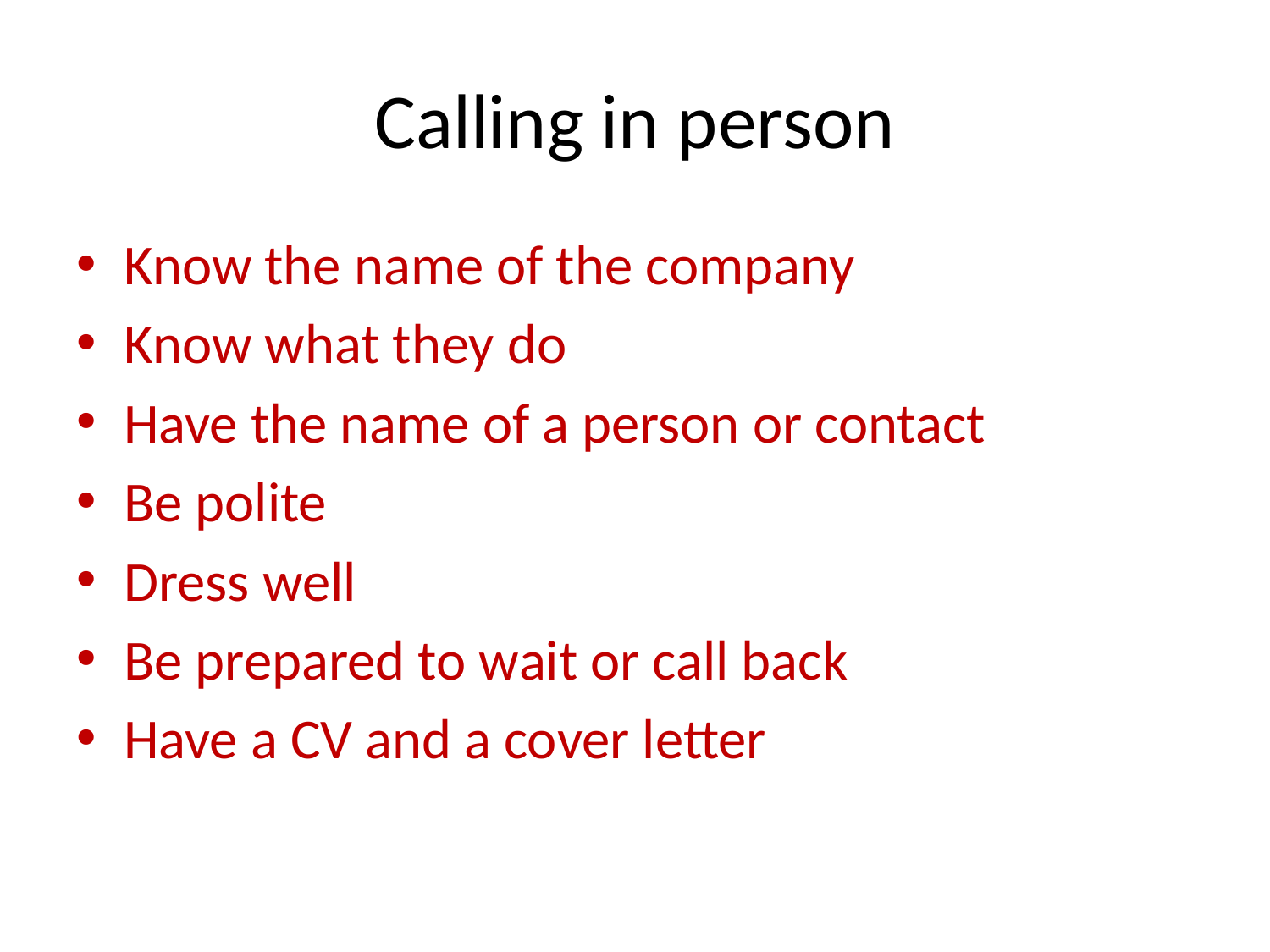

# Calling in person
Know the name of the company
Know what they do
Have the name of a person or contact
Be polite
Dress well
Be prepared to wait or call back
Have a CV and a cover letter